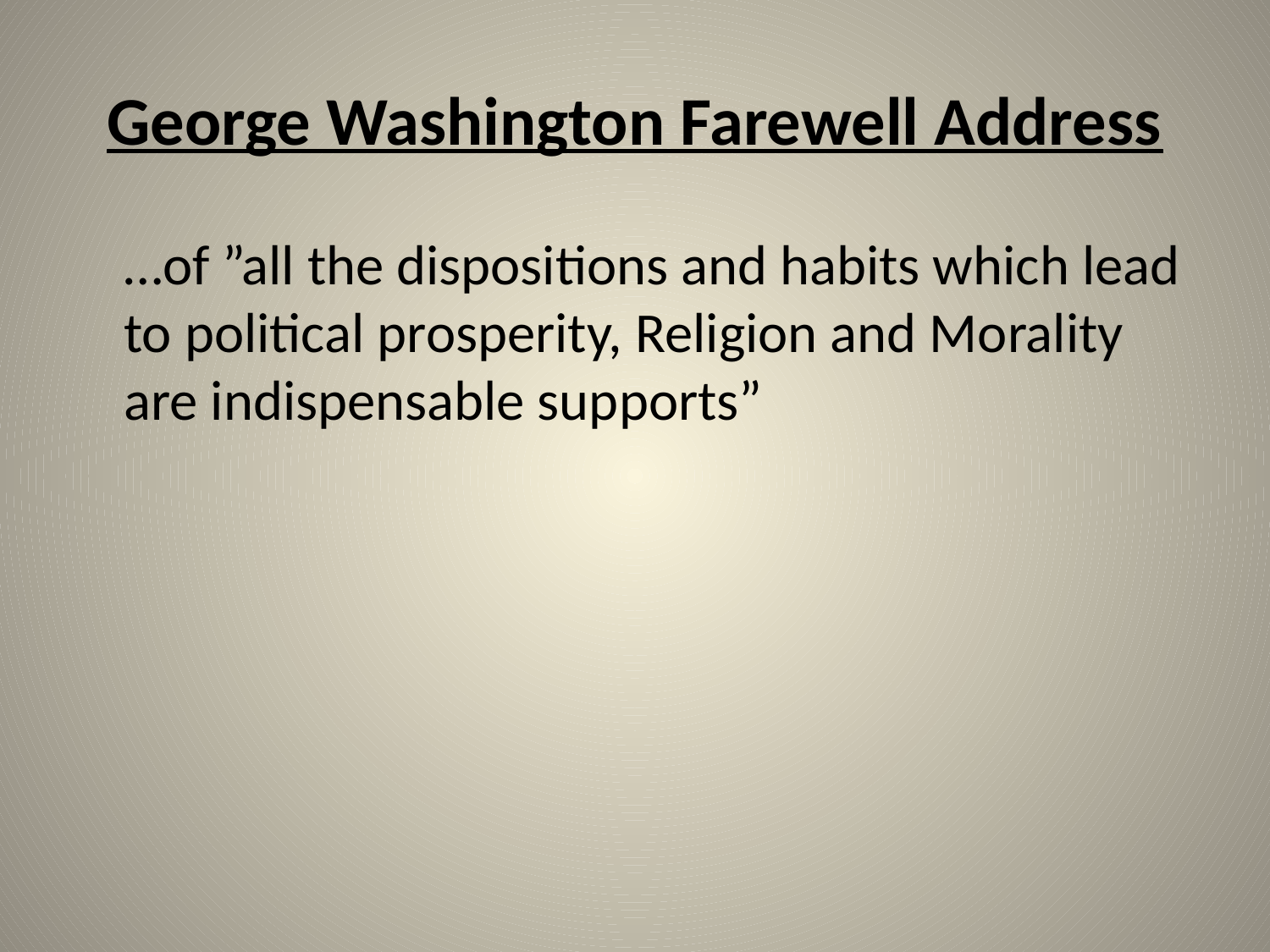

# George Washington Farewell Address
	…of ”all the dispositions and habits which lead to political prosperity, Religion and Morality are indispensable supports”